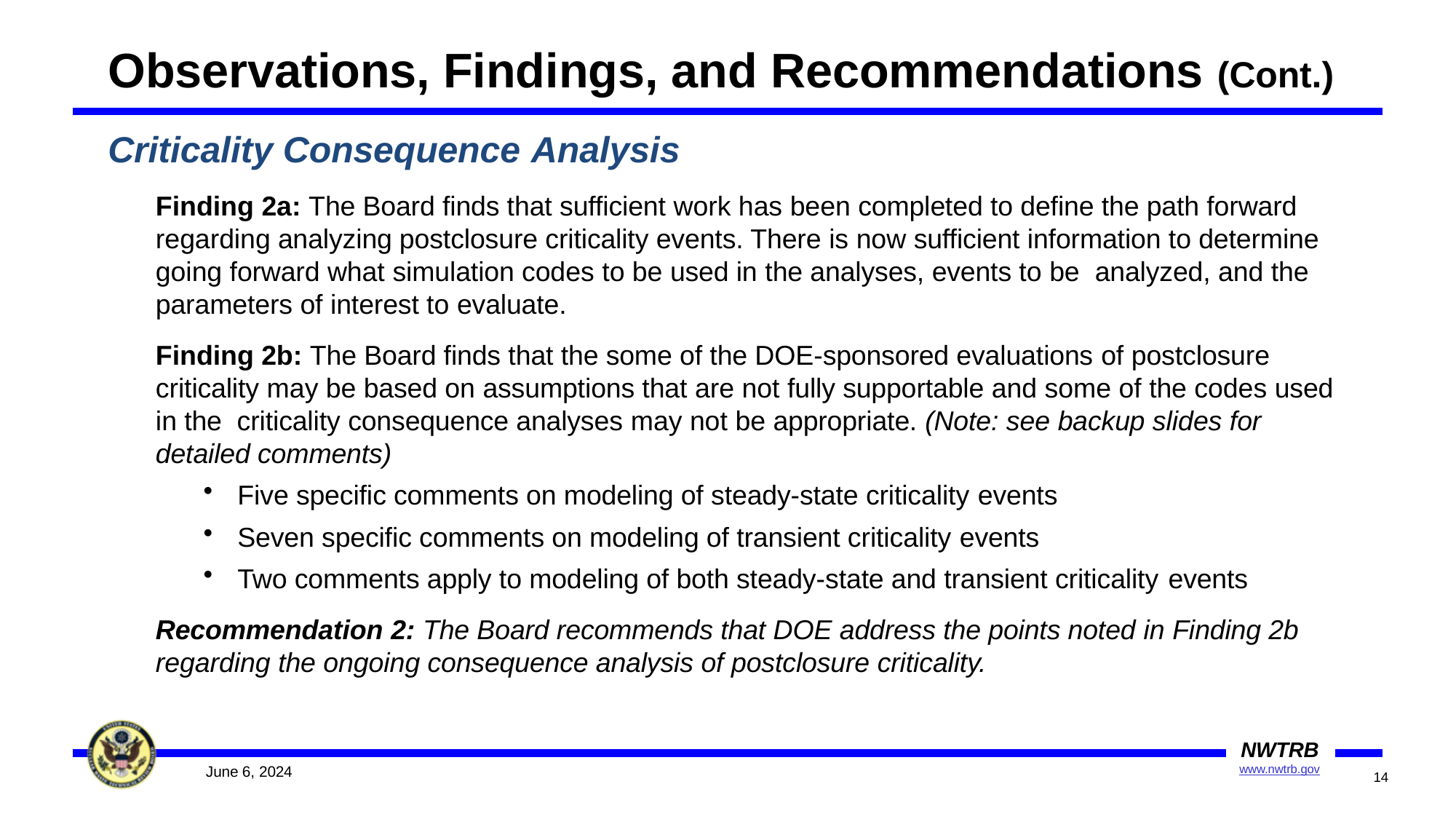

# Observations, Findings, and Recommendations (Cont.)
Criticality Consequence Analysis
Finding 2a: The Board finds that sufficient work has been completed to define the path forward  regarding analyzing postclosure criticality events. There is now sufficient information to determine going forward what simulation codes to be used in the analyses, events to be  analyzed, and the parameters of interest to evaluate.
Finding 2b: The Board finds that the some of the DOE-sponsored evaluations of postclosure criticality may be based on assumptions that are not fully supportable and some of the codes used in the  criticality consequence analyses may not be appropriate. (Note: see backup slides for detailed comments)
Five specific comments on modeling of steady-state criticality events
Seven specific comments on modeling of transient criticality events
Two comments apply to modeling of both steady-state and transient criticality events
Recommendation 2: The Board recommends that DOE address the points noted in Finding 2b regarding the ongoing consequence analysis of postclosure criticality.
NWTRB
www.nwtrb.gov
June 6, 2024
14